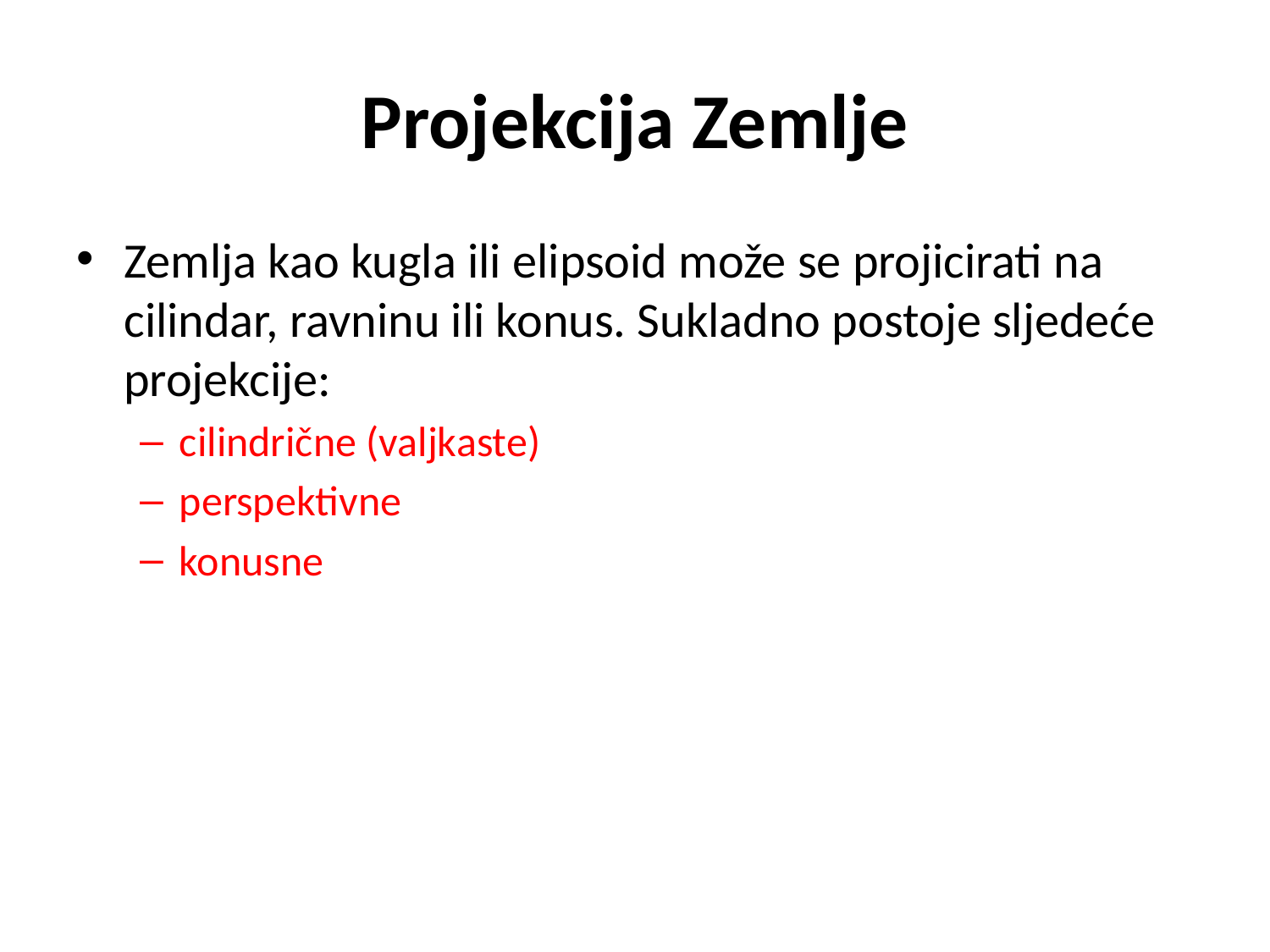

# Projekcija Zemlje
Zemlja kao kugla ili elipsoid može se projicirati na cilindar, ravninu ili konus. Sukladno postoje sljedeće projekcije:
cilindrične (valjkaste)
perspektivne
konusne